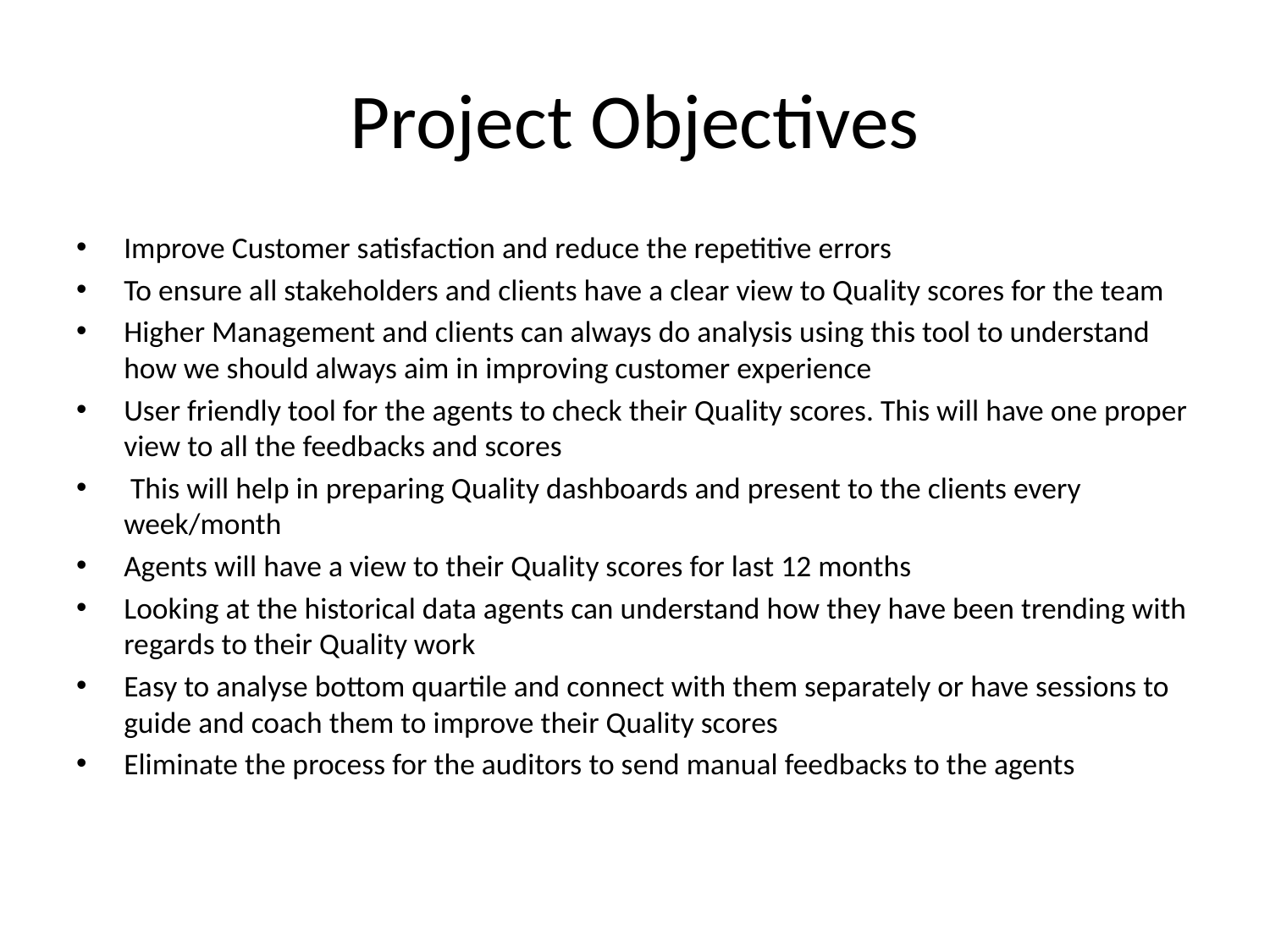

# Project Objectives
Improve Customer satisfaction and reduce the repetitive errors
To ensure all stakeholders and clients have a clear view to Quality scores for the team
Higher Management and clients can always do analysis using this tool to understand how we should always aim in improving customer experience
User friendly tool for the agents to check their Quality scores. This will have one proper view to all the feedbacks and scores
 This will help in preparing Quality dashboards and present to the clients every week/month
Agents will have a view to their Quality scores for last 12 months
Looking at the historical data agents can understand how they have been trending with regards to their Quality work
Easy to analyse bottom quartile and connect with them separately or have sessions to guide and coach them to improve their Quality scores
Eliminate the process for the auditors to send manual feedbacks to the agents